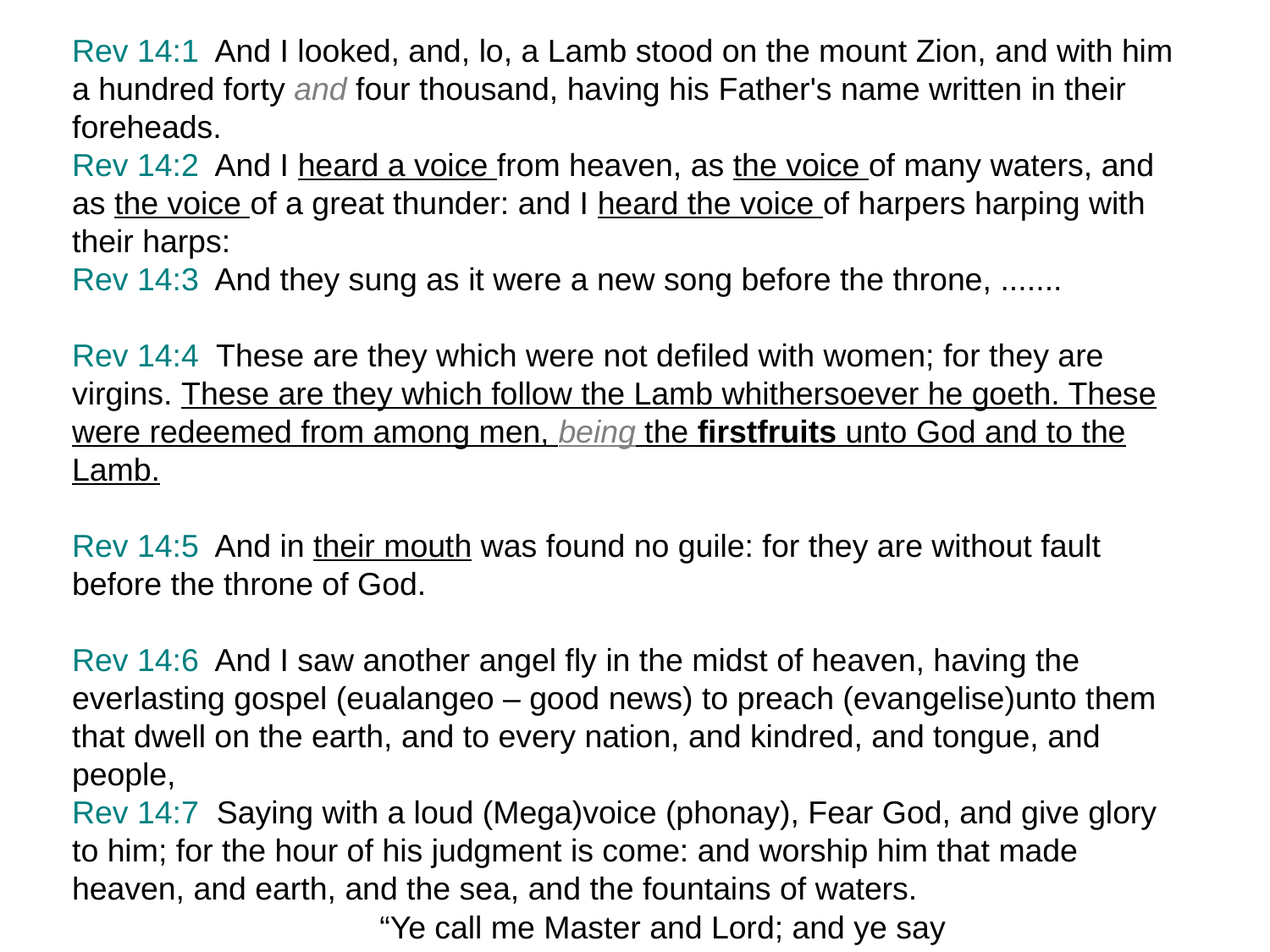

Rev 14:1  And I looked, and, lo, a Lamb stood on the mount Zion, and with him a hundred forty and four thousand, having his Father's name written in their foreheads.
Rev 14:2  And I heard a voice from heaven, as the voice of many waters, and as the voice of a great thunder: and I heard the voice of harpers harping with their harps:
Rev 14:3  And they sung as it were a new song before the throne, .......

Rev 14:4  These are they which were not defiled with women; for they are virgins. These are they which follow the Lamb whithersoever he goeth. These were redeemed from among men, being the firstfruits unto God and to the Lamb.

Rev 14:5  And in their mouth was found no guile: for they are without fault before the throne of God.

Rev 14:6  And I saw another angel fly in the midst of heaven, having the everlasting gospel (eualangeo – good news) to preach (evangelise)unto them that dwell on the earth, and to every nation, and kindred, and tongue, and people,
Rev 14:7  Saying with a loud (Mega)voice (phonay), Fear God, and give glory to him; for the hour of his judgment is come: and worship him that made heaven, and earth, and the sea, and the fountains of waters.